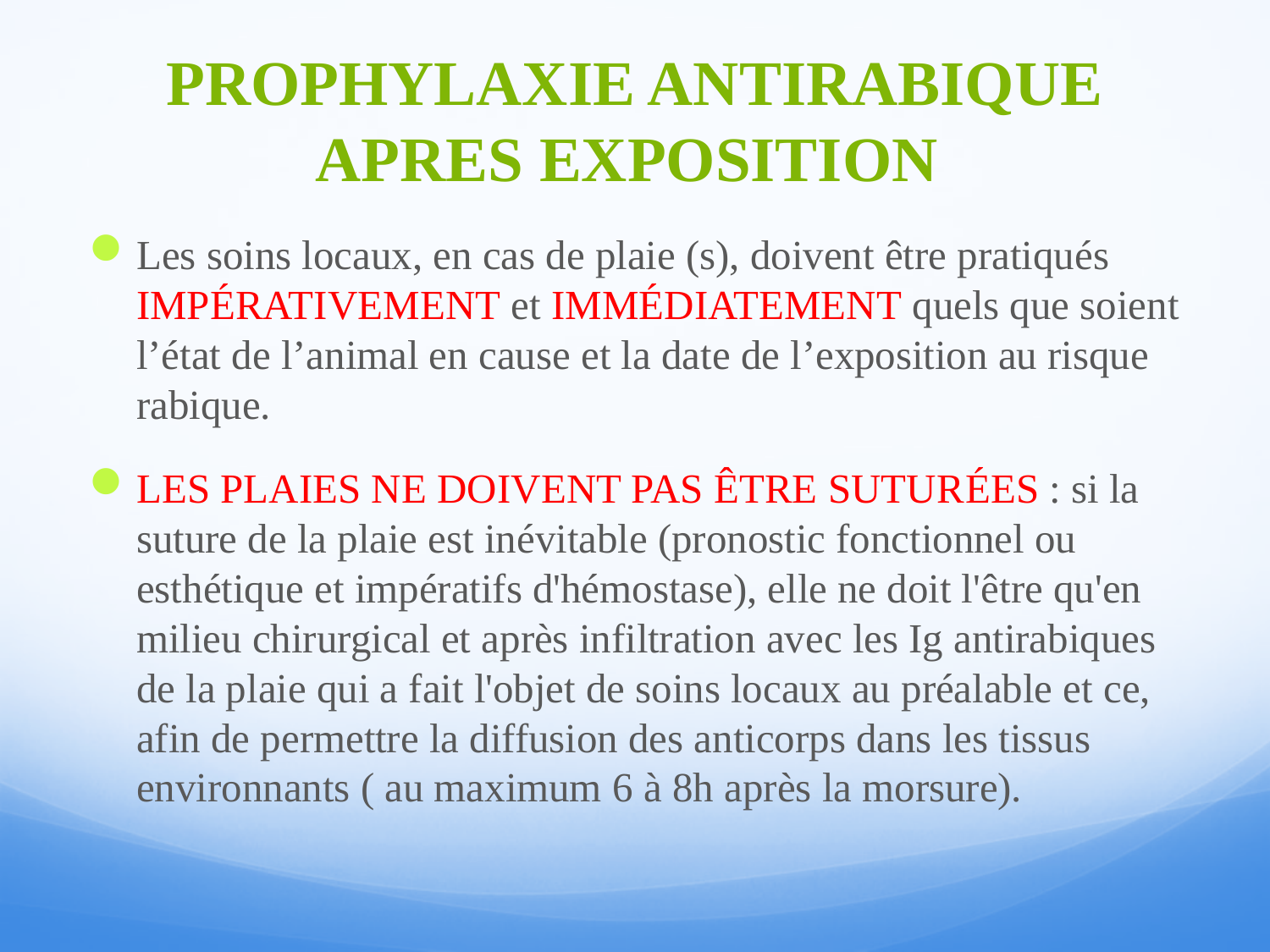

# PROPHYLAXIE ANTIRABIQUE APRES EXPOSITION
Les soins locaux, en cas de plaie (s), doivent être pratiqués IMPÉRATIVEMENT et IMMÉDIATEMENT quels que soient l’état de l’animal en cause et la date de l’exposition au risque rabique.
LES PLAIES NE DOIVENT PAS ÊTRE SUTURÉES : si la suture de la plaie est inévitable (pronostic fonctionnel ou esthétique et impératifs d'hémostase), elle ne doit l'être qu'en milieu chirurgical et après infiltration avec les Ig antirabiques de la plaie qui a fait l'objet de soins locaux au préalable et ce, afin de permettre la diffusion des anticorps dans les tissus environnants ( au maximum 6 à 8h après la morsure).